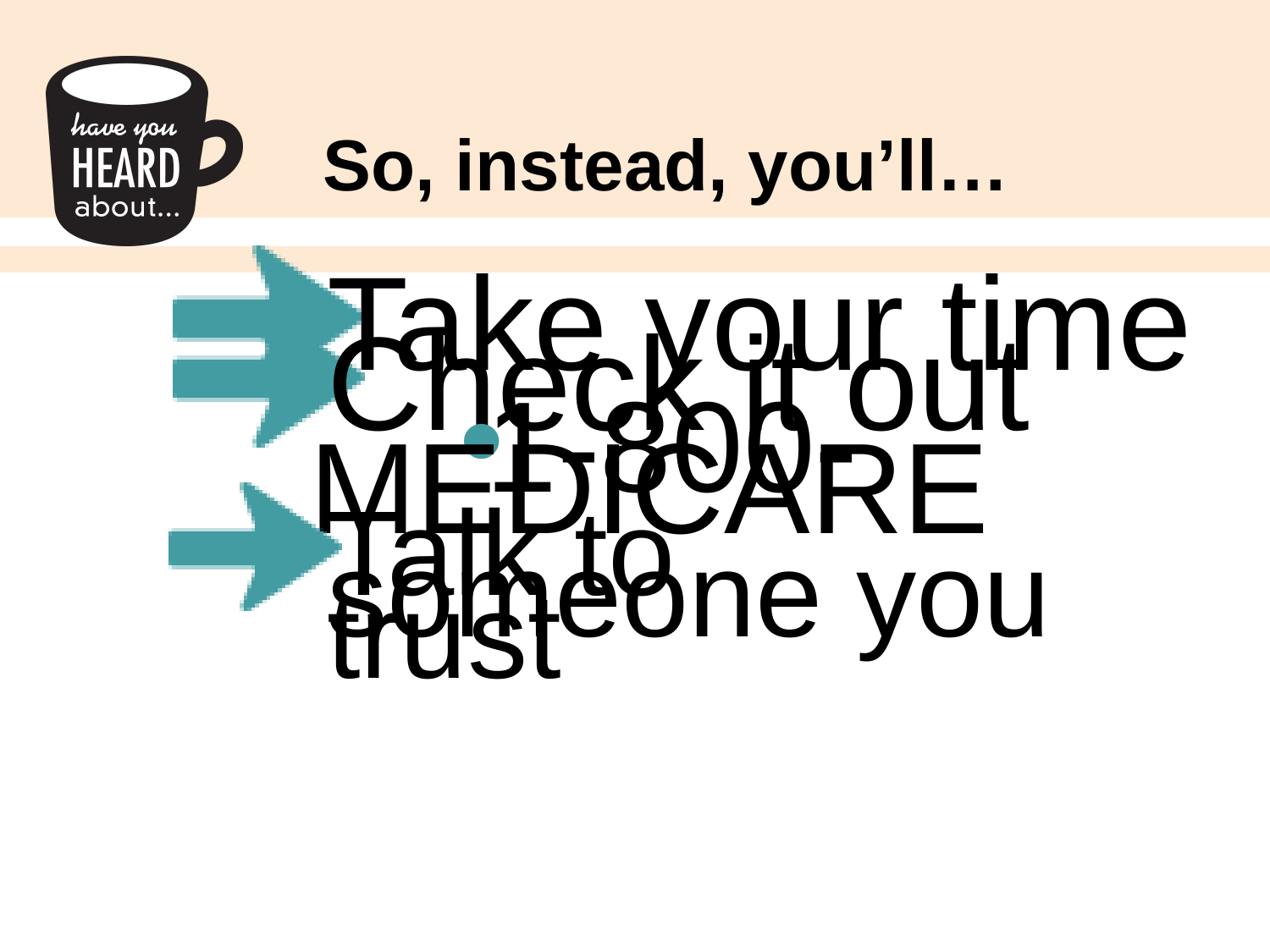

# So, instead, you’ll…
Take your time
Check it out
1-800-MEDICARE
Talk to someone you trust